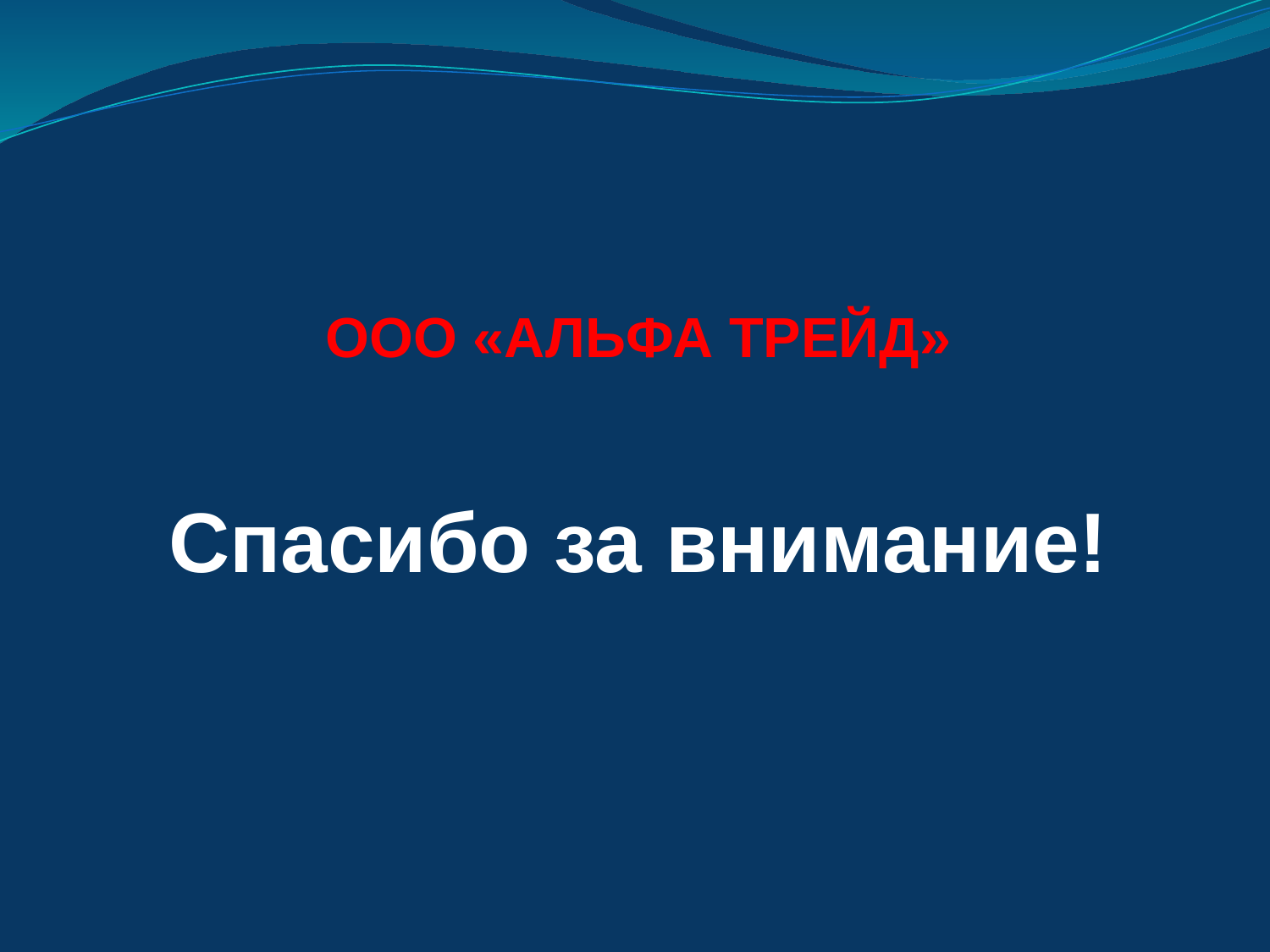

# ООО «АЛЬФА ТРЕЙД» Спасибо за внимание!